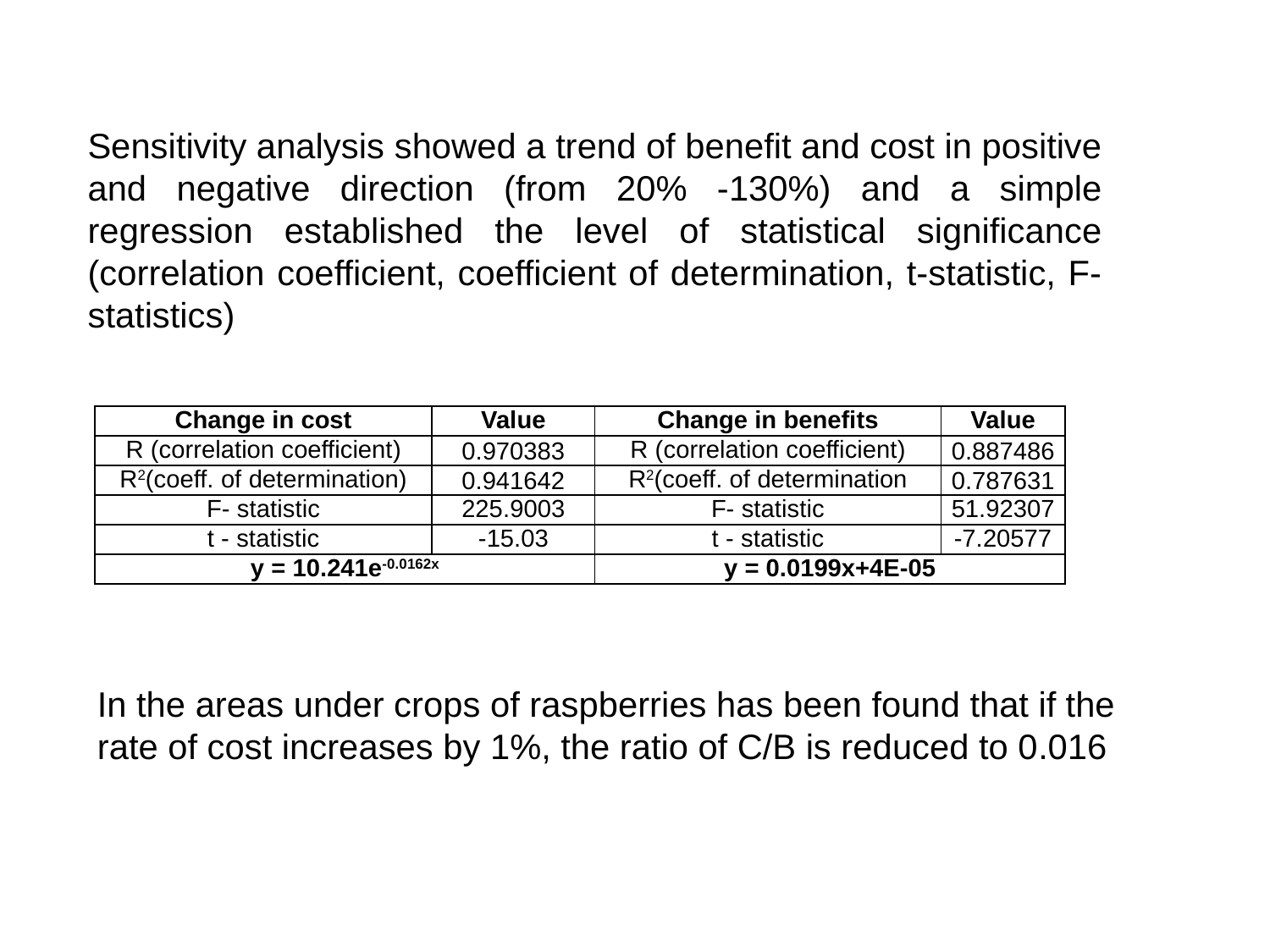

Sensitivity analysis showed a trend of benefit and cost in positive and negative direction (from 20% -130%) and a simple regression established the level of statistical significance (correlation coefficient, coefficient of determination, t-statistic, F-statistics)
| Change in cost | Value | Change in benefits | Value |
| --- | --- | --- | --- |
| R (correlation coefficient) | 0.970383 | R (correlation coefficient) | 0.887486 |
| R2(coeff. of determination) | 0.941642 | R2(coeff. of determination | 0.787631 |
| F- statistic | 225.9003 | F- statistic | 51.92307 |
| t - statistic | -15.03 | t - statistic | -7.20577 |
| y = 10.241e-0.0162x |  | y = 0.0199x+4E-05 |  |
In the areas under crops of raspberries has been found that if the rate of cost increases by 1%, the ratio of C/B is reduced to 0.016